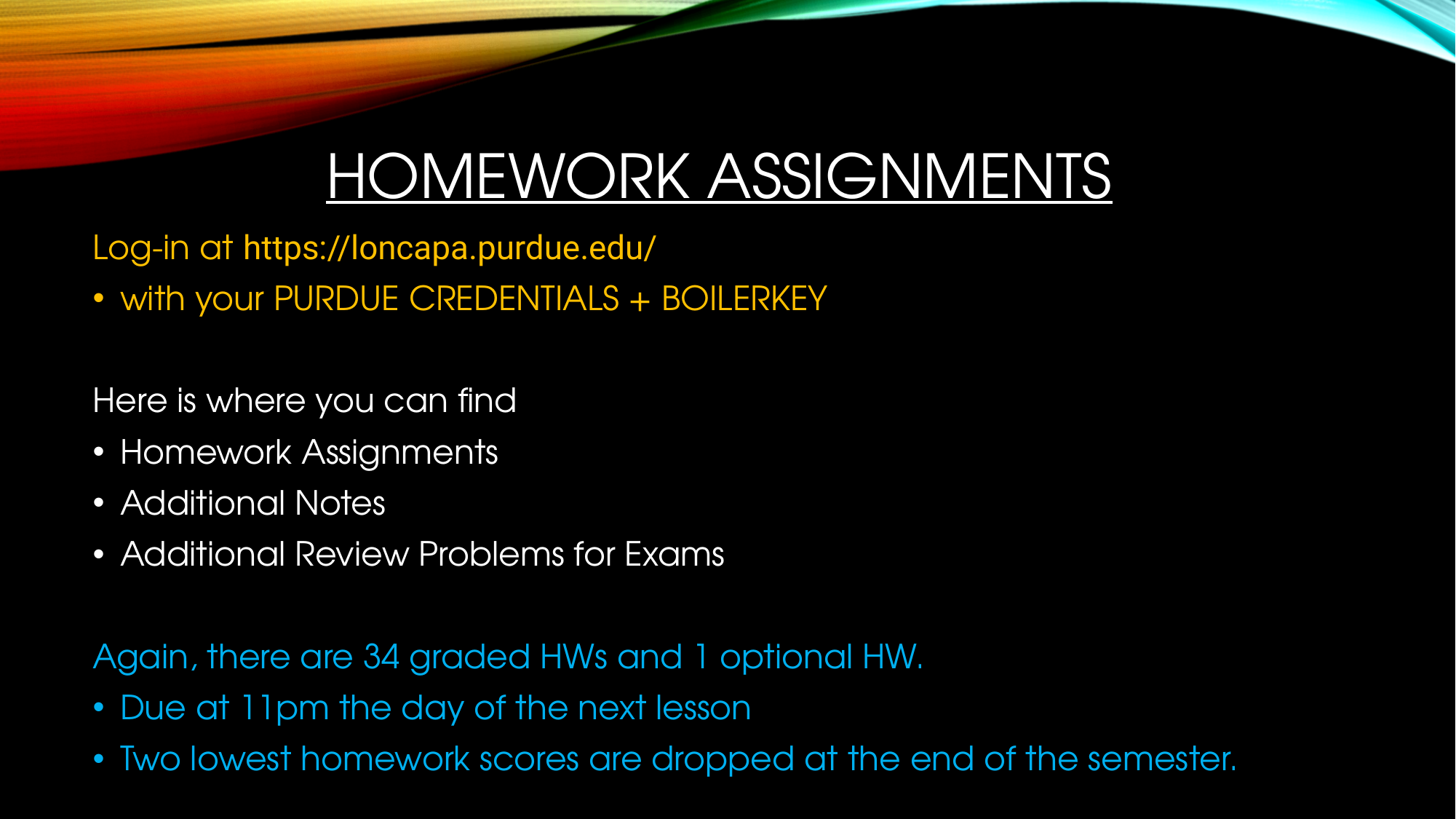

# Homework Assignments
Log-in at https://loncapa.purdue.edu/
with your PURDUE CREDENTIALS + BOILERKEY

Here is where you can find
Homework Assignments
Additional Notes
Additional Review Problems for Exams

Again, there are 34 graded HWs and 1 optional HW.
Due at 11pm the day of the next lesson
Two lowest homework scores are dropped at the end of the semester.